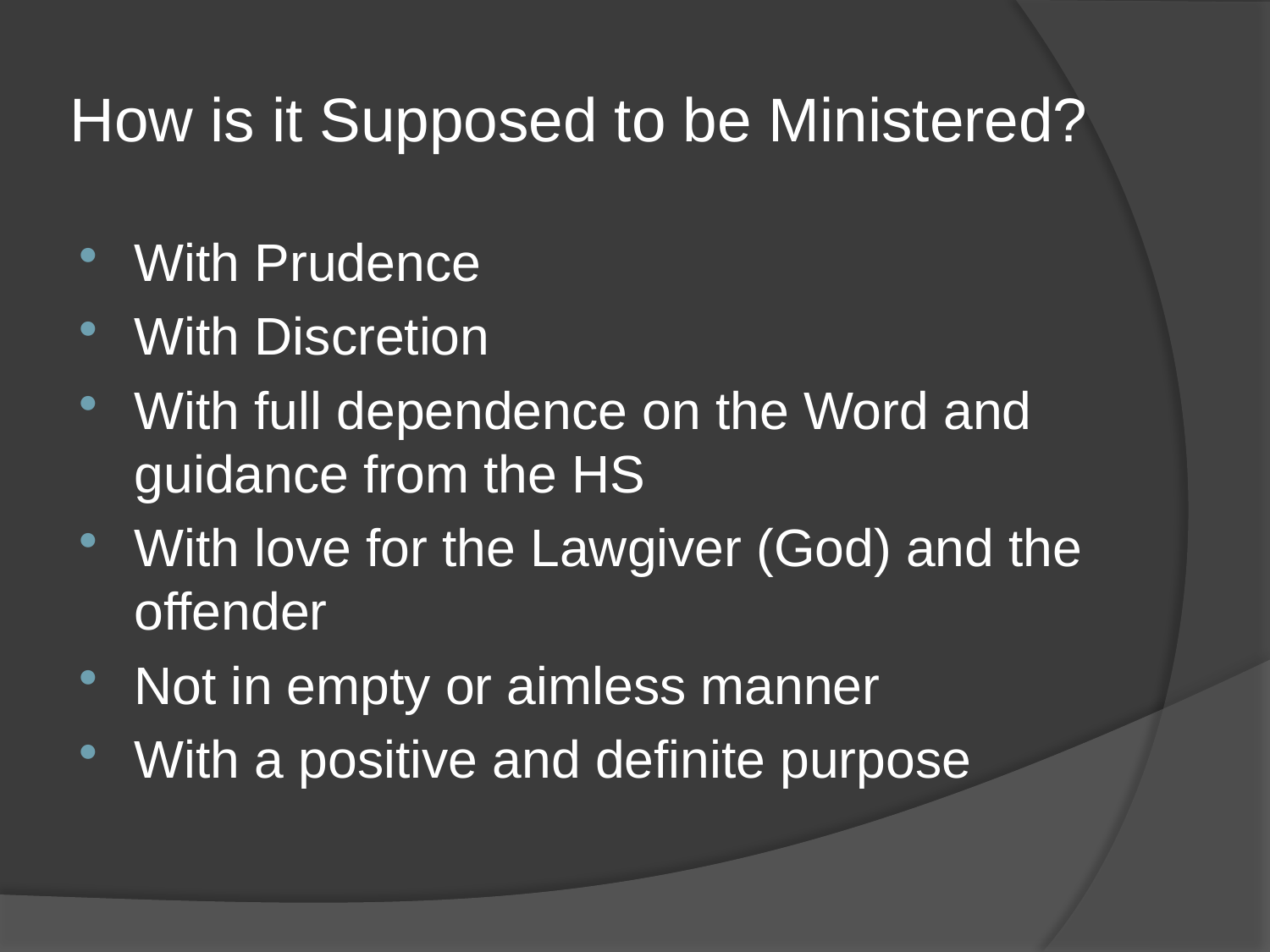

# How is it Supposed to be Ministered?
With Prudence
With Discretion
With full dependence on the Word and guidance from the HS
With love for the Lawgiver (God) and the offender
Not in empty or aimless manner
With a positive and definite purpose